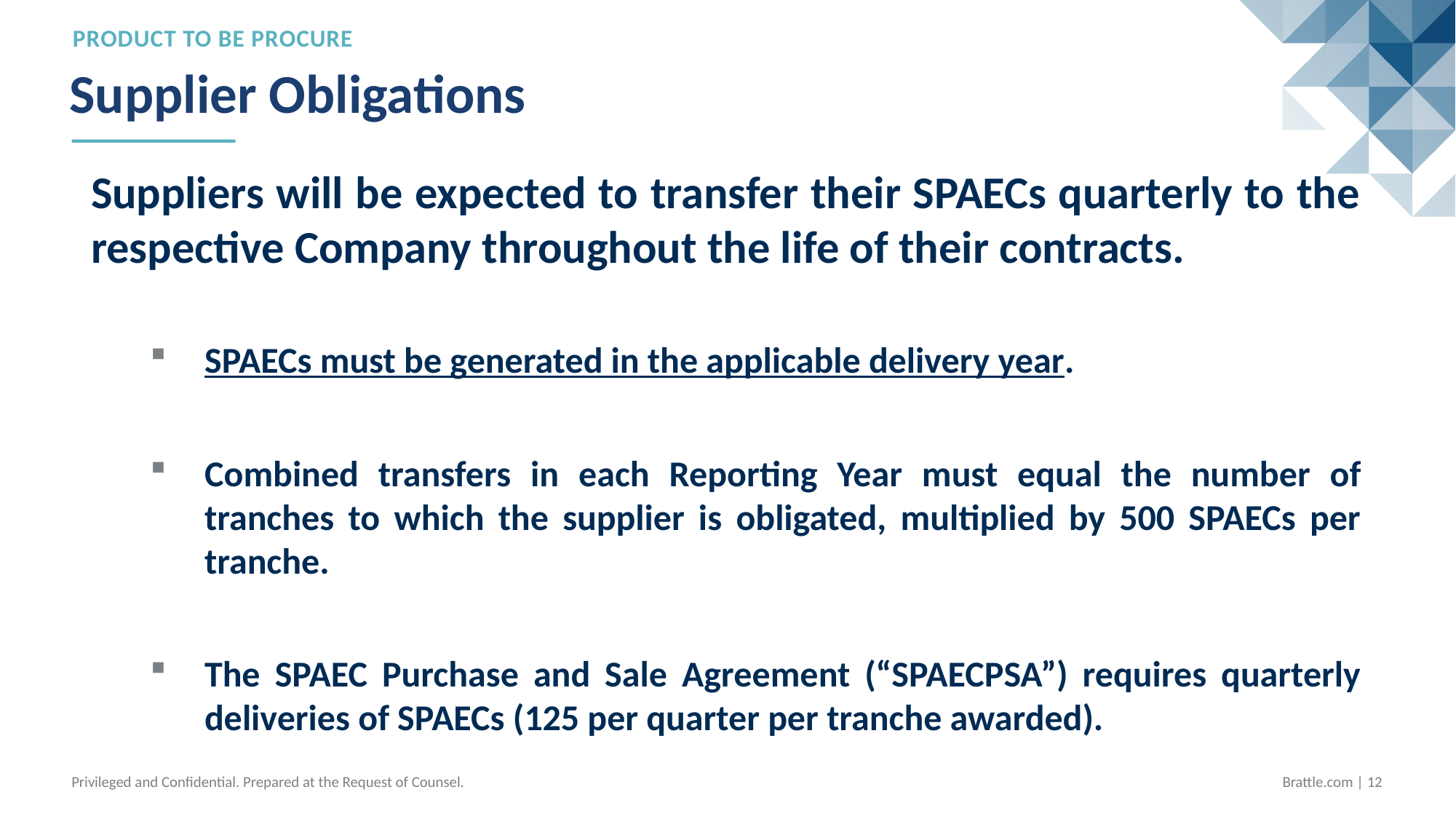

Product to be Procured
# Supplier Obligations
Suppliers will be expected to transfer their SPAECs quarterly to the respective Company throughout the life of their contracts.

SPAECs must be generated in the applicable delivery year.

Combined transfers in each Reporting Year must equal the number of tranches to which the supplier is obligated, multiplied by 500 SPAECs per tranche.

The SPAEC Purchase and Sale Agreement (“SPAECPSA”) requires quarterly deliveries of SPAECs (125 per quarter per tranche awarded).

Privileged and Confidential. Prepared at the Request of Counsel.
Brattle.com | 12